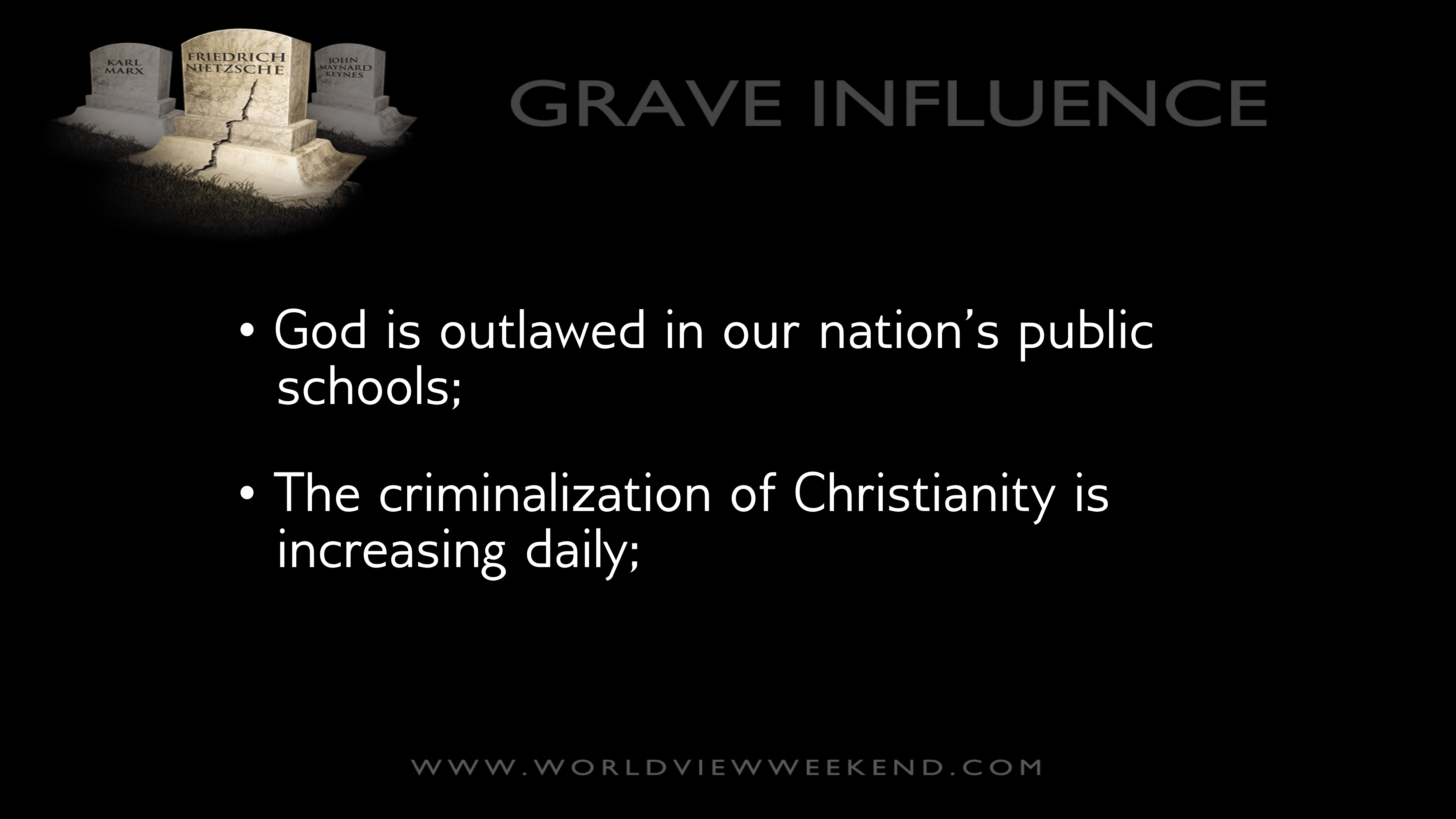

• God is outlawed in our nation’s public schools;
• The criminalization of Christianity is increasing daily;